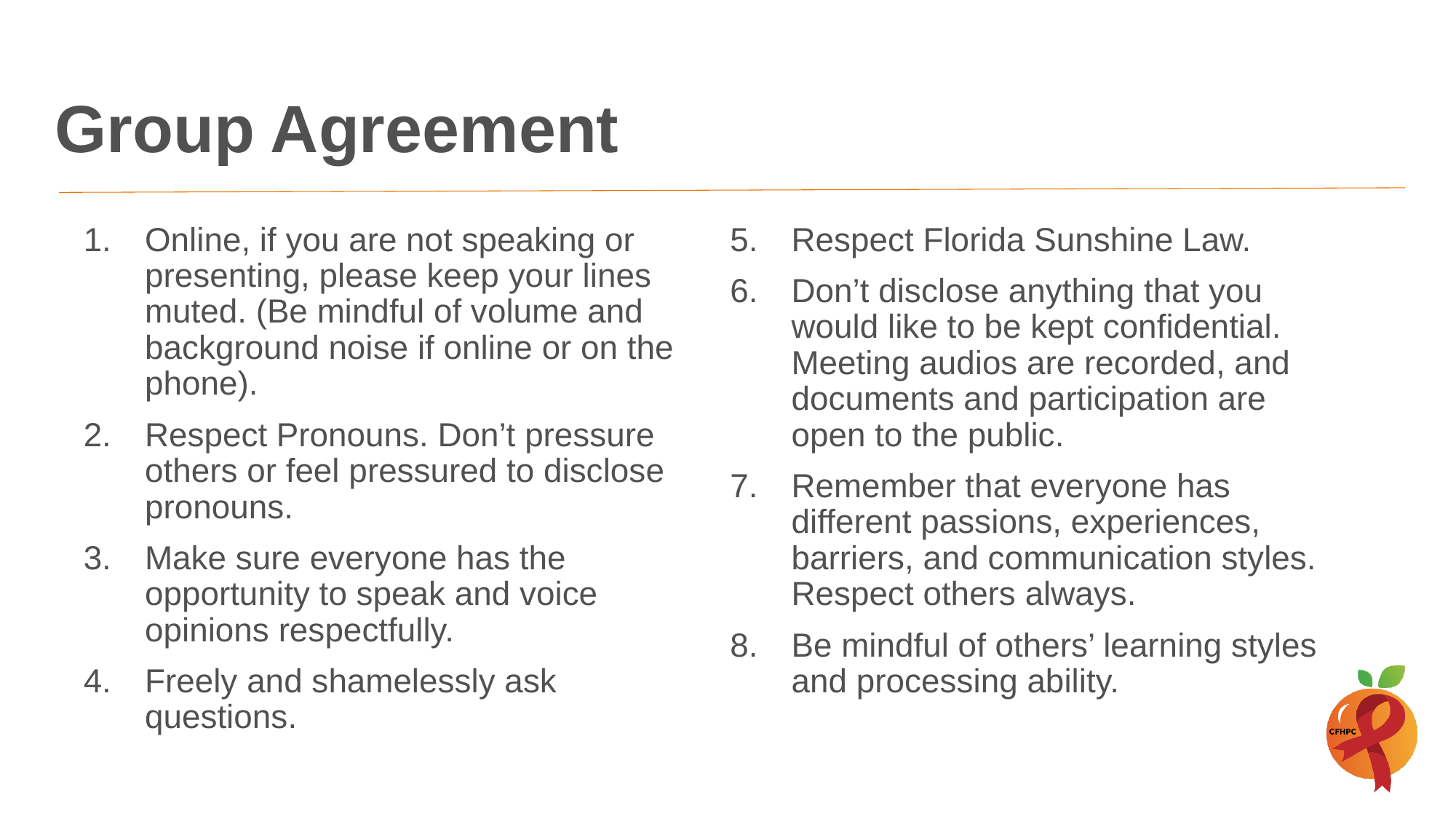

# Group Agreement
Online, if you are not speaking or presenting, please keep your lines muted. (Be mindful of volume and background noise if online or on the phone).
Respect Pronouns. Don’t pressure others or feel pressured to disclose pronouns.
Make sure everyone has the opportunity to speak and voice opinions respectfully.
Freely and shamelessly ask questions.

Respect Florida Sunshine Law.
Don’t disclose anything that you would like to be kept confidential. Meeting audios are recorded, and documents and participation are open to the public.
Remember that everyone has different passions, experiences, barriers, and communication styles. Respect others always.
Be mindful of others’ learning styles and processing ability.